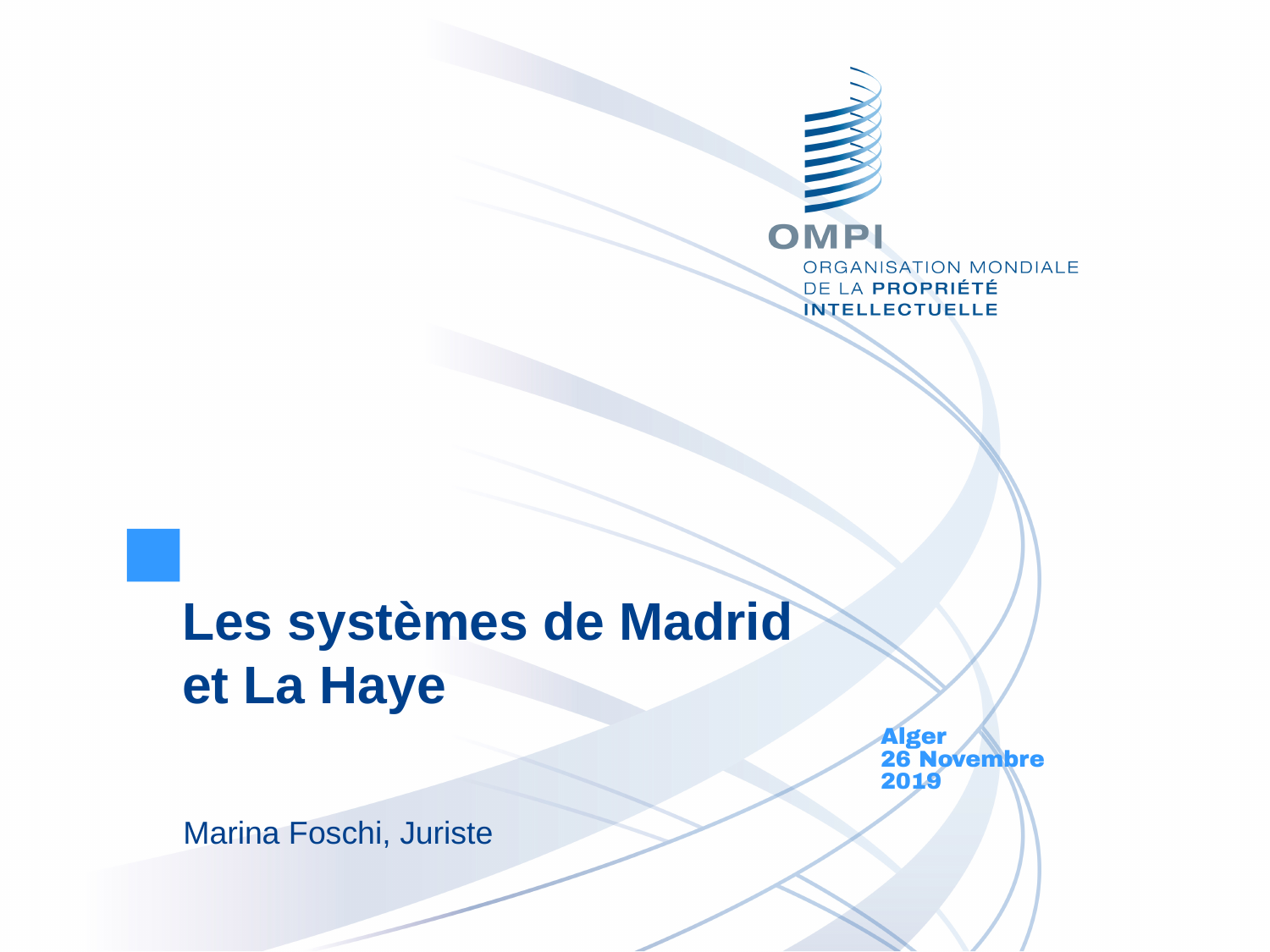

Les systèmes de Madrid et La Haye
Alger
26 Novembre
2019
Marina Foschi, Juriste